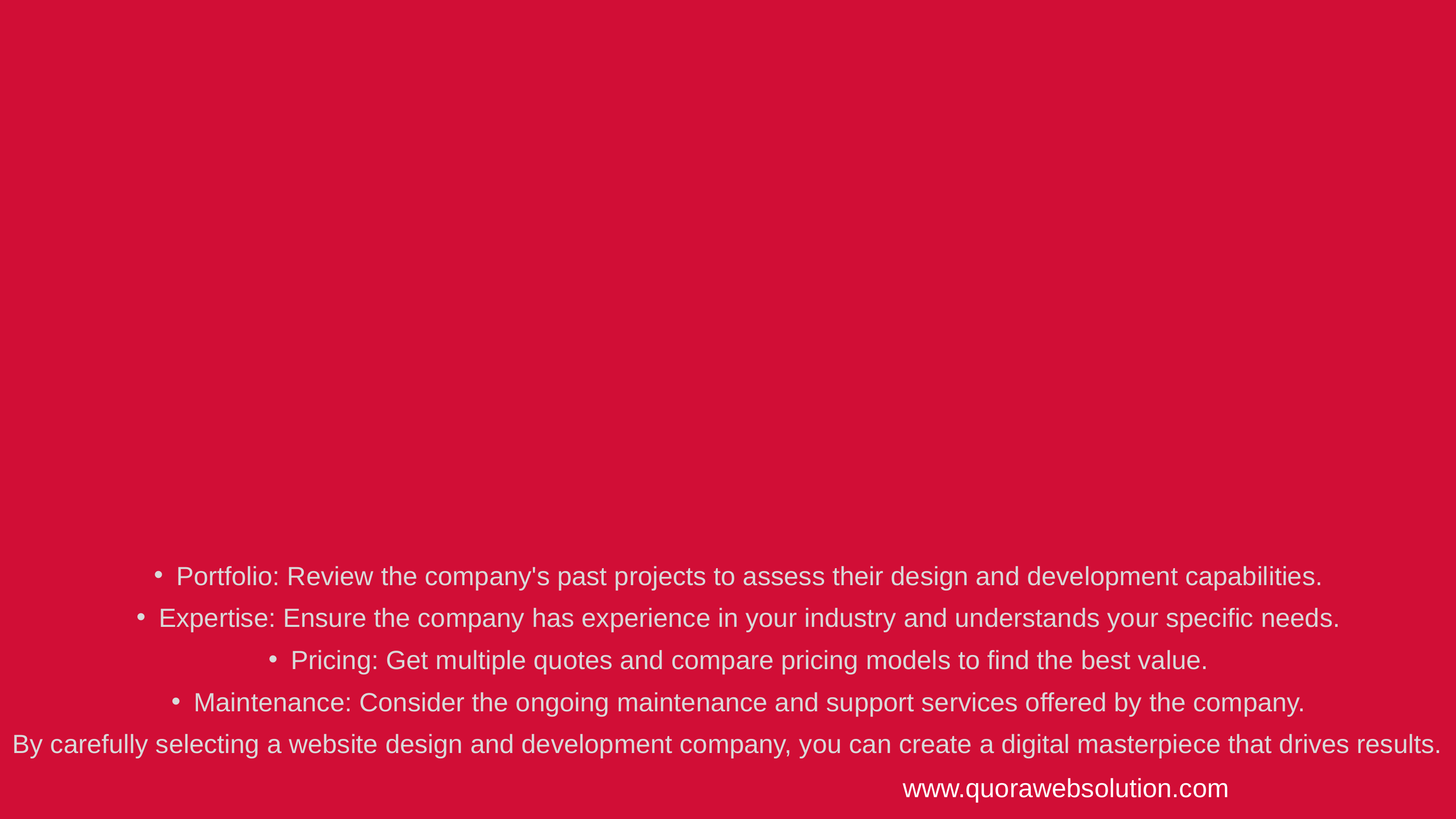

Portfolio: Review the company's past projects to assess their design and development capabilities.
Expertise: Ensure the company has experience in your industry and understands your specific needs.
Pricing: Get multiple quotes and compare pricing models to find the best value.
Maintenance: Consider the ongoing maintenance and support services offered by the company.
By carefully selecting a website design and development company, you can create a digital masterpiece that drives results.
www.quorawebsolution.com